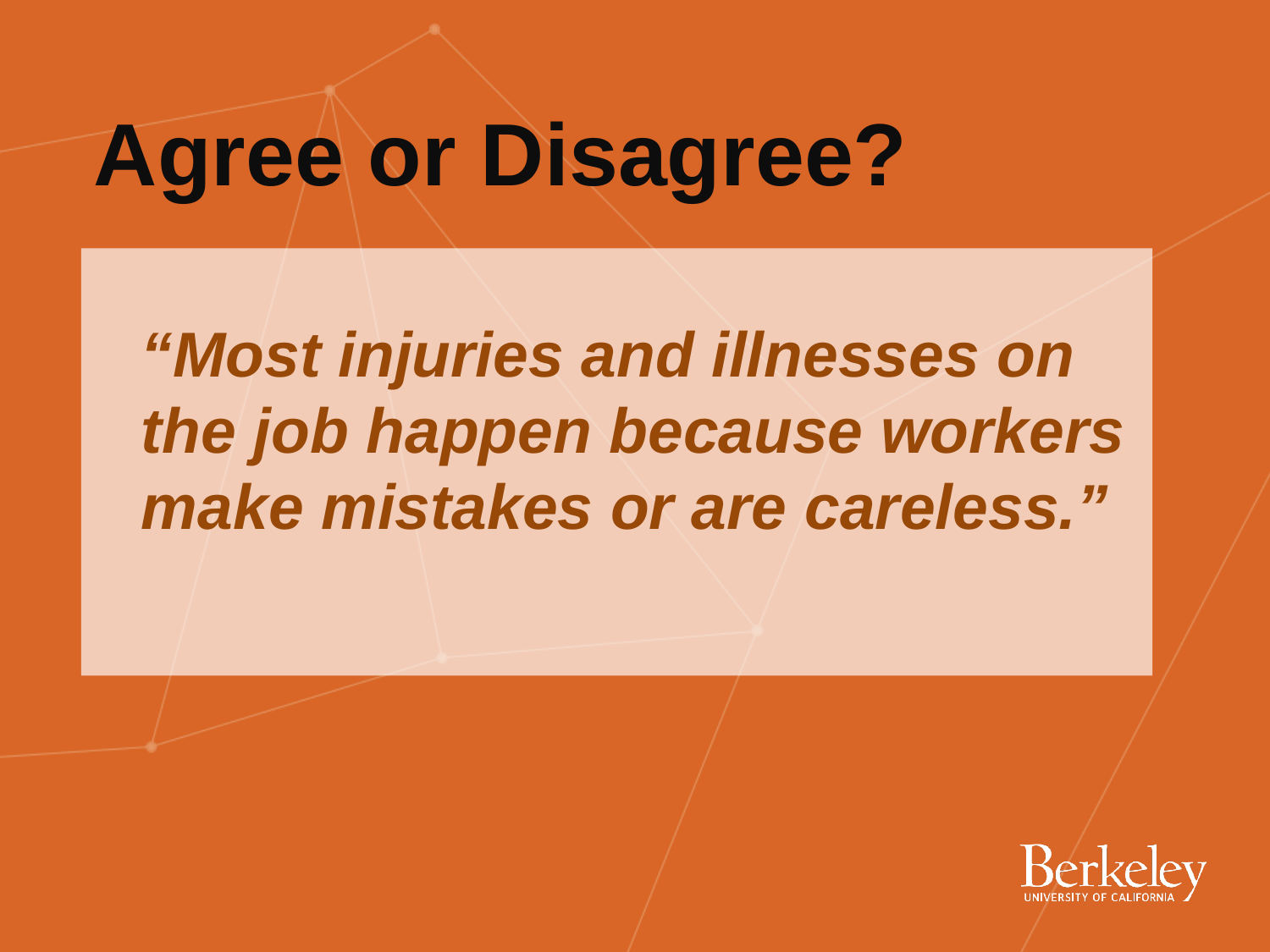

# Agree or Disagree?

“Most injuries and illnesses on the job happen because workers make mistakes or are careless.”